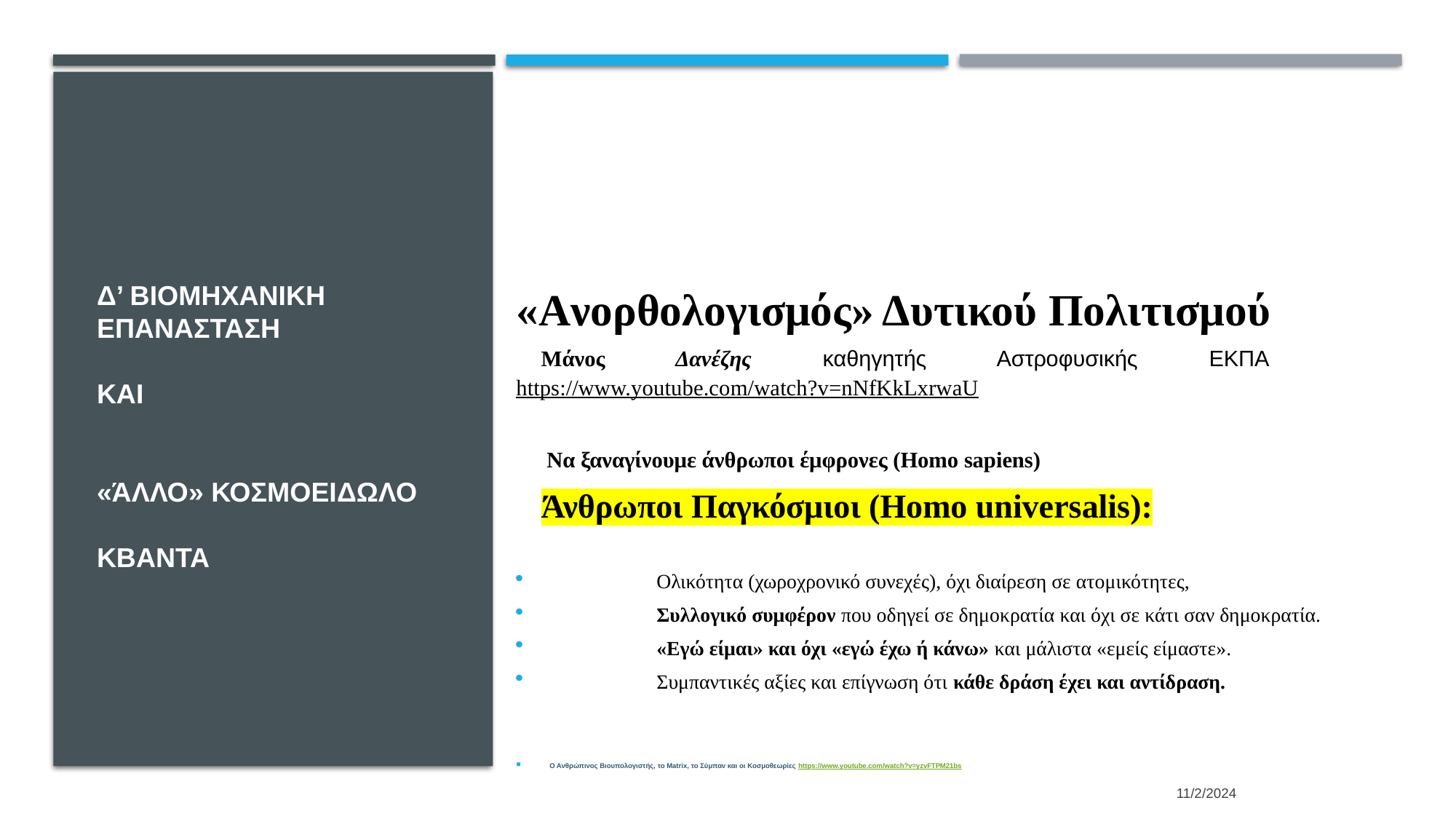

«ανορθολογισμός» Δυτικού πολιτισμού
				Μάνος Δανέζης καθηγητής Αστροφυσικής ΕΚΠΑ 							https://www.youtube.com/watch?v=nNfKkLxrwaU

		 Να ξαναγίνουμε άνθρωποι έμφρονες (Homo sapiens)
		Άνθρωποι Παγκόσμιοι (Homo universalis):

Ολικότητα (χωροχρονικό συνεχές), όχι διαίρεση σε ατομικότητες,
Συλλογικό συμφέρον που οδηγεί σε δημοκρατία και όχι σε κάτι σαν δημοκρατία.
«Εγώ είμαι» και όχι «εγώ έχω ή κάνω» και μάλιστα «εμείς είμαστε».
Συμπαντικές αξίες και επίγνωση ότι κάθε δράση έχει και αντίδραση.

Ο Ανθρώπινος Βιουπολογιστής, το Matrix, το Σύμπαν και οι Κοσμοθεωρίες https://www.youtube.com/watch?v=yzvFTPM21bs

# Δ’ ΒΙΟΜΗΧΑΝΙΚΗ ΕΠΑΝΑΣΤΑΣΗ ΚΑΙ «ΆΛΛΟ» ΚΟΣΜΟΕΙΔΩΛΟ kbanta
11/2/2024